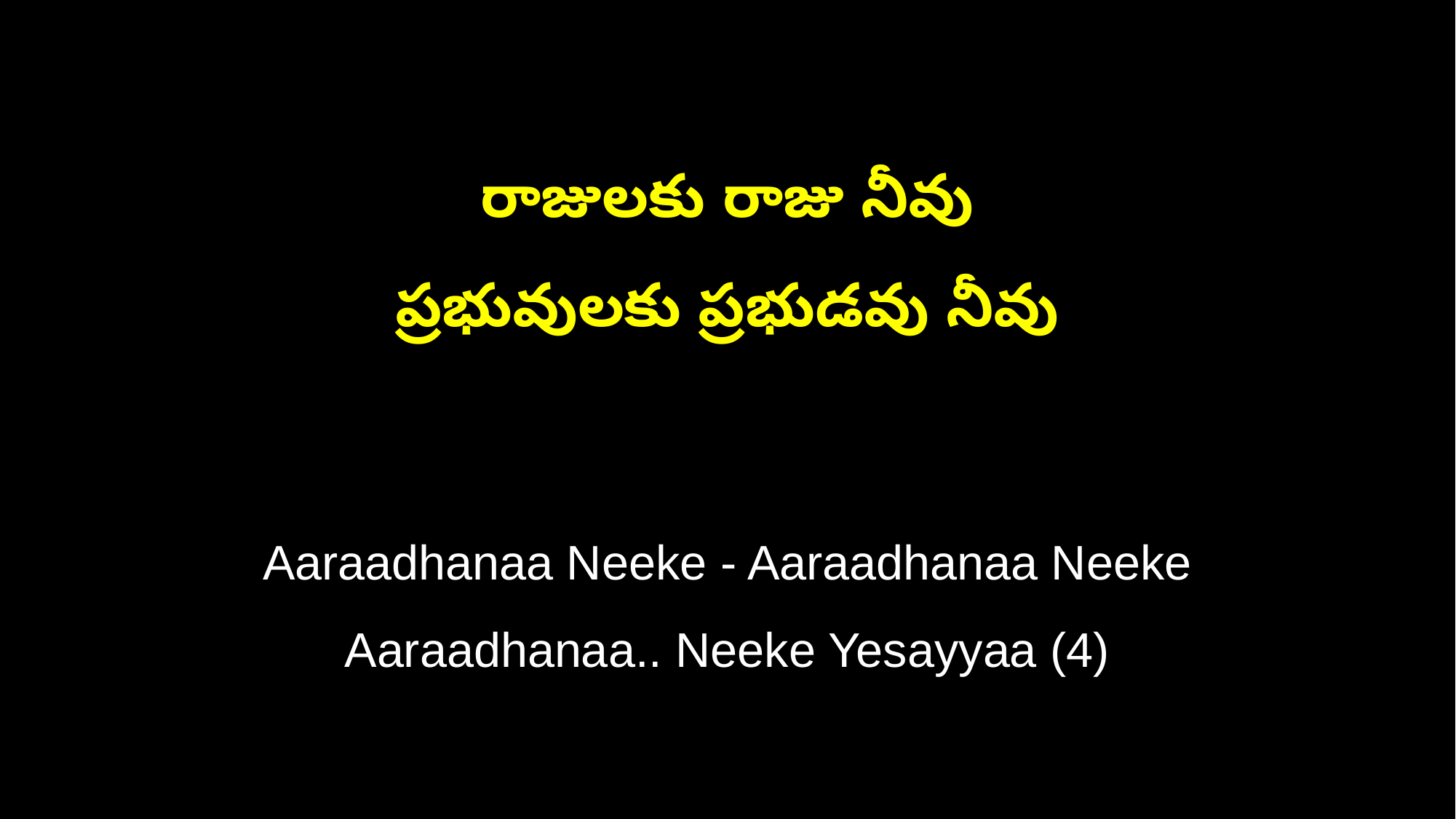

రాజులకు రాజు నీవు
ప్రభువులకు ప్రభుడవు నీవు
Aaraadhanaa Neeke - Aaraadhanaa Neeke
Aaraadhanaa.. Neeke Yesayyaa (4)